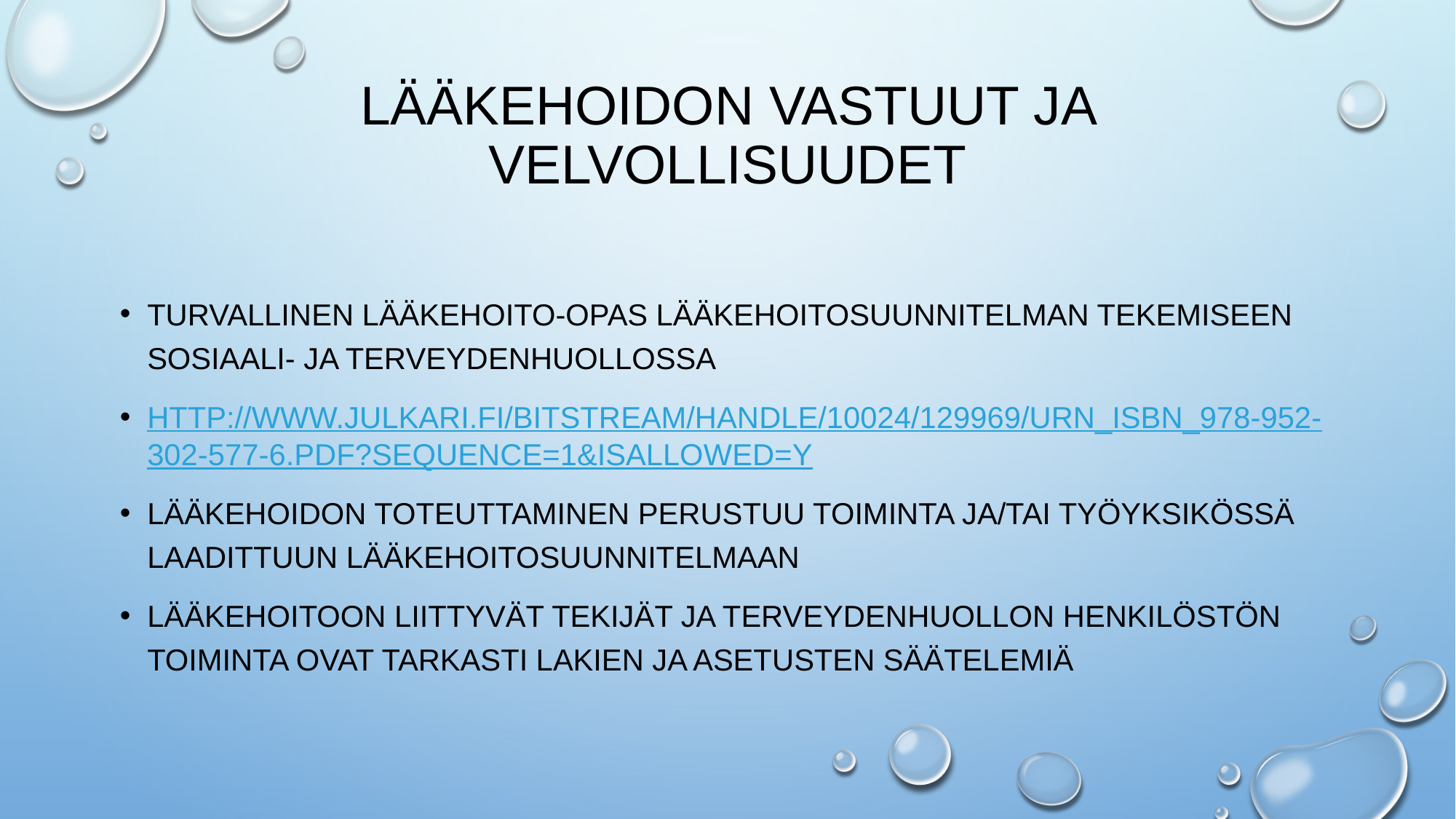

# Lääkehoidon vastuut ja velvollisuudet
Turvallinen lääkehoito-Opas lääkehoitosuunnitelman tekemiseen sosiaali- ja terveydenhuollossa
http://www.julkari.fi/bitstream/handle/10024/129969/URN_ISBN_978-952-302-577-6.pdf?sequence=1&isAllowed=y
Lääkehoidon toteuttaminen perustuu toiminta ja/tai työyksikössä laadittuun lääkehoitosuunnitelmaan
Lääkehoitoon liittyvät tekijät ja terveydenhuollon henkilöstön toiminta ovat tarkasti lakien ja asetusten säätelemiä